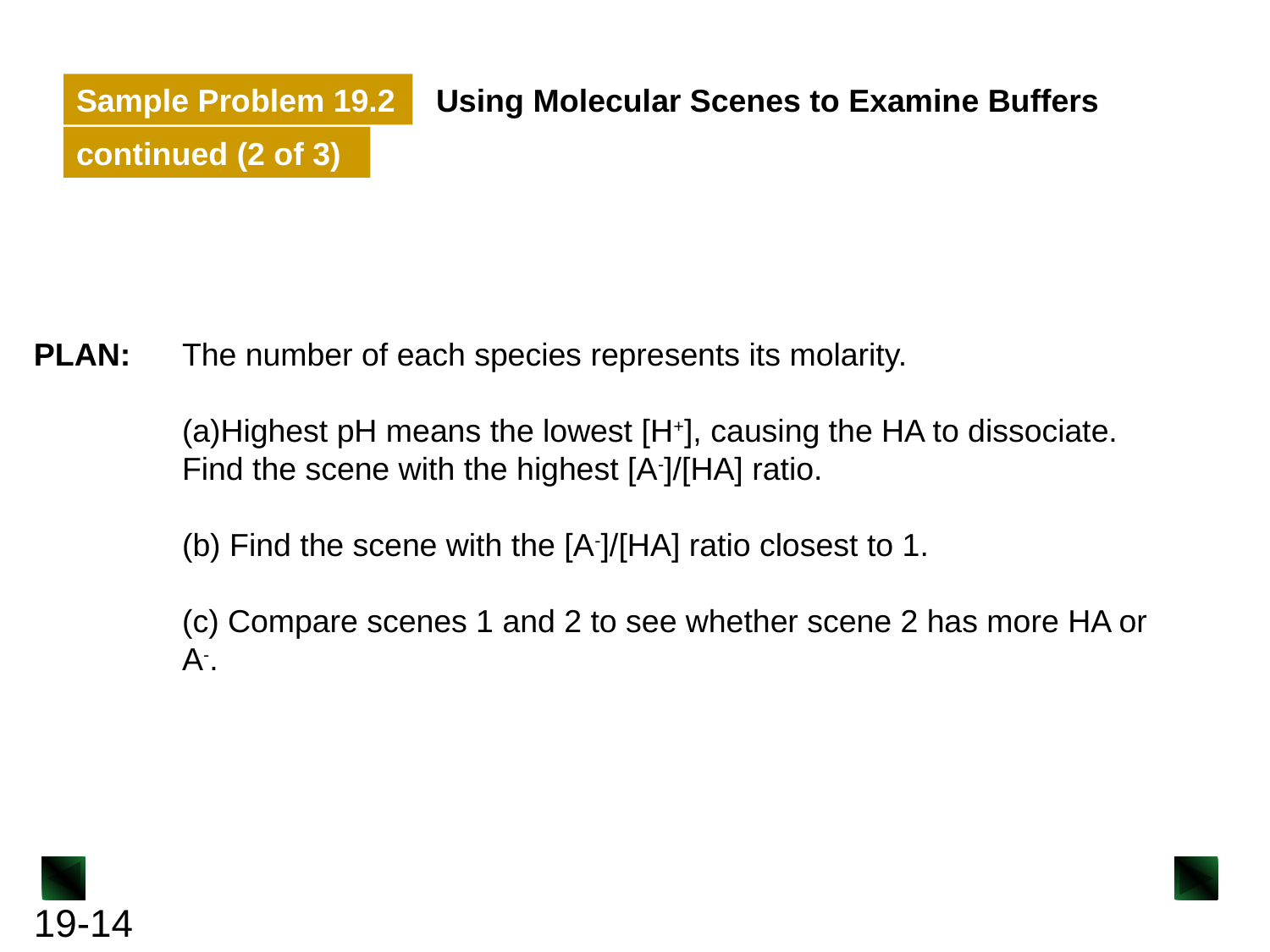

Sample Problem 19.2
Using Molecular Scenes to Examine Buffers
continued (2 of 3)
PLAN:
The number of each species represents its molarity.

Highest pH means the lowest [H+], causing the HA to dissociate. Find the scene with the highest [A-]/[HA] ratio.

(b) Find the scene with the [A-]/[HA] ratio closest to 1.

(c) Compare scenes 1 and 2 to see whether scene 2 has more HA or A-.